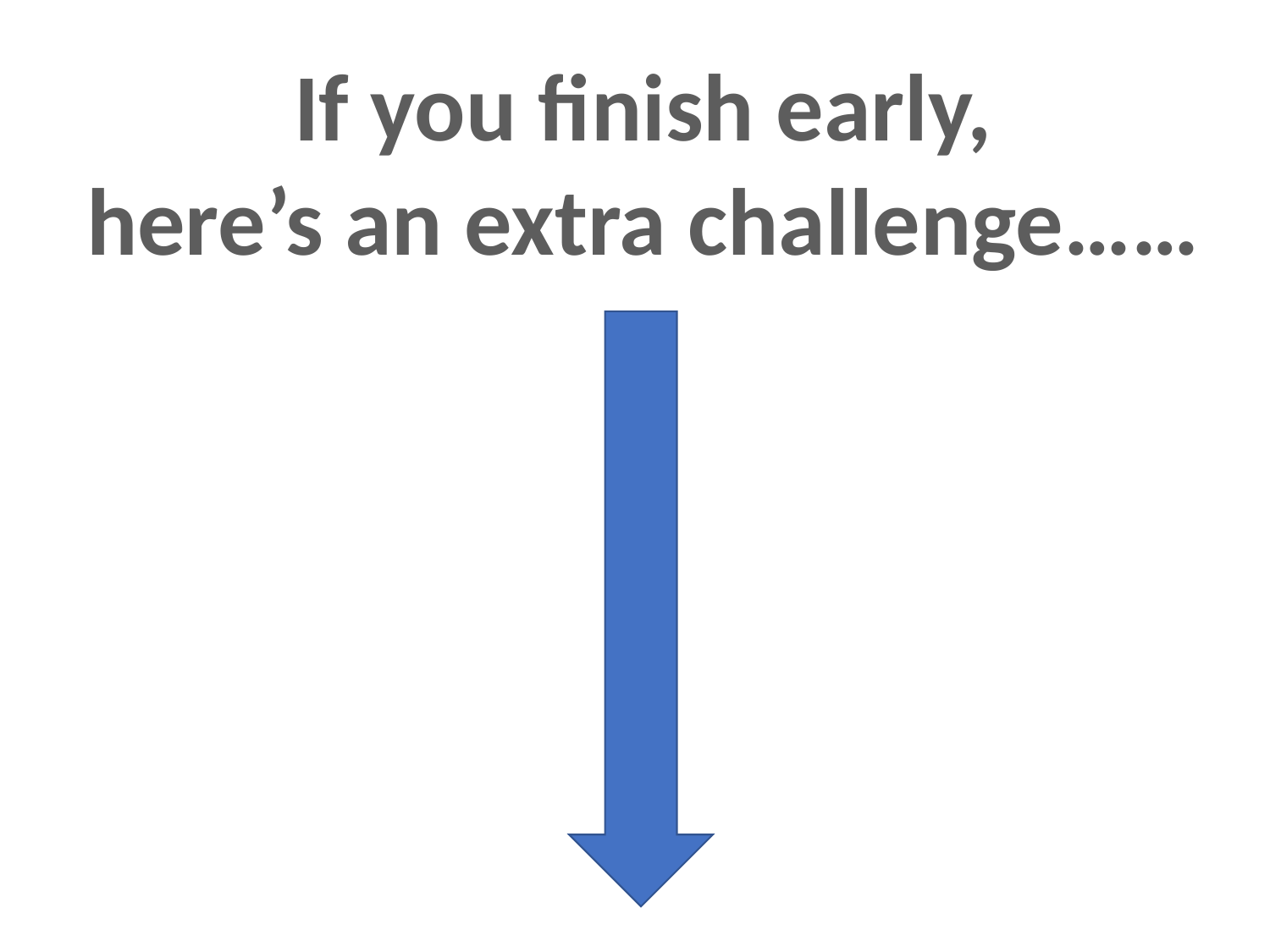

If you finish early,
here’s an extra challenge……